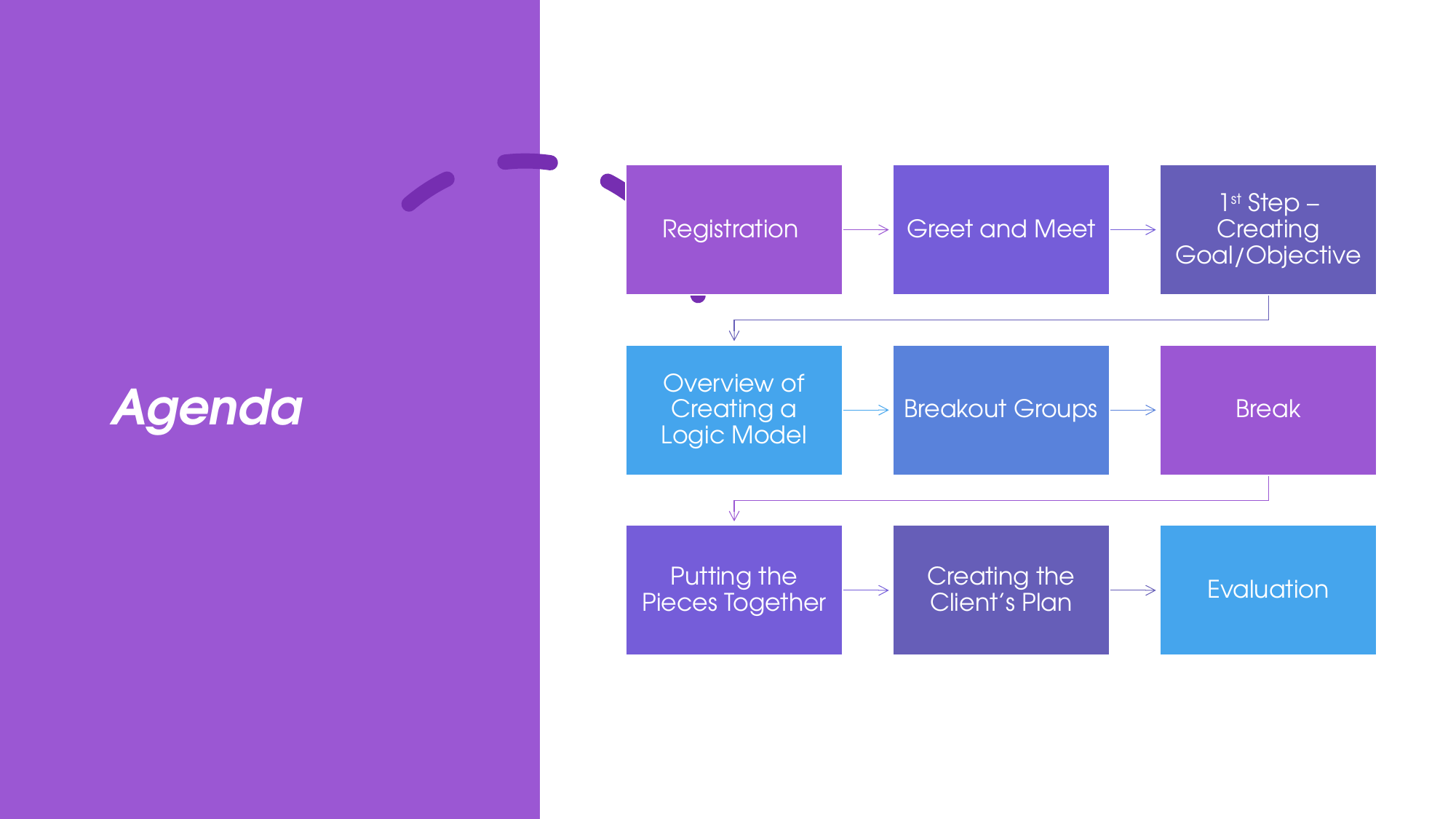

# Agenda

Registration

Greet and Meet

1st Step – Creating Goal/Objective

Overview of Creating a Logic Model

Breakout Groups

Break

Putting the Pieces Together

Creating the Client’s Plan
Evaluation